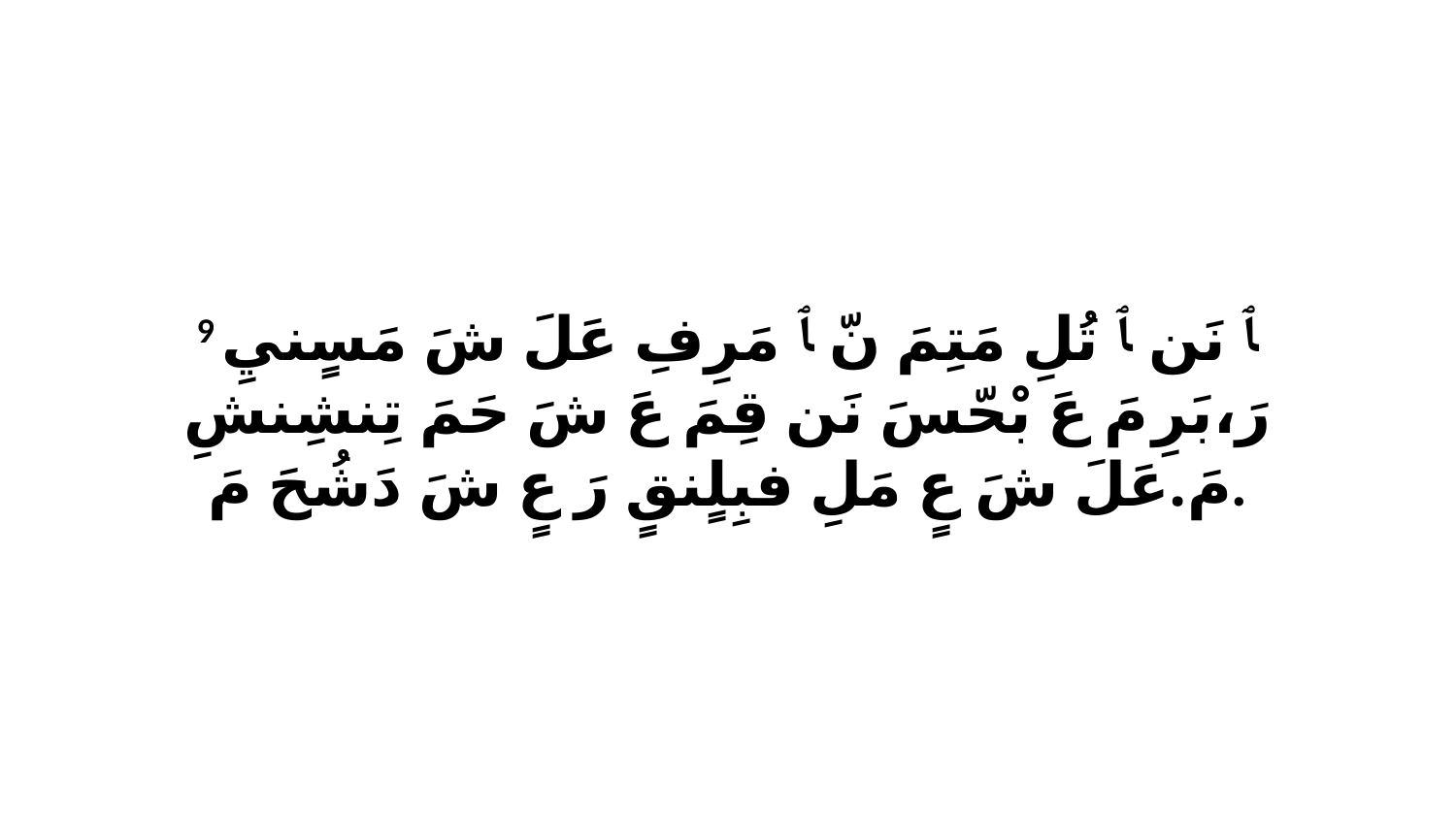

9 ﭑ نَن ﭑ تُلِ مَتِمَ نّ ﭑ مَرِفِ عَلَ شَ مَسٍنيِ رَ،بَرِ مَ عَ بْحّسَ نَن قِمَ عَ شَ حَمَ تِنشِنشِ مَ.عَلَ شَ عٍ مَلِ فبِلٍنقٍ رَ عٍ شَ دَشُحَ مَ.